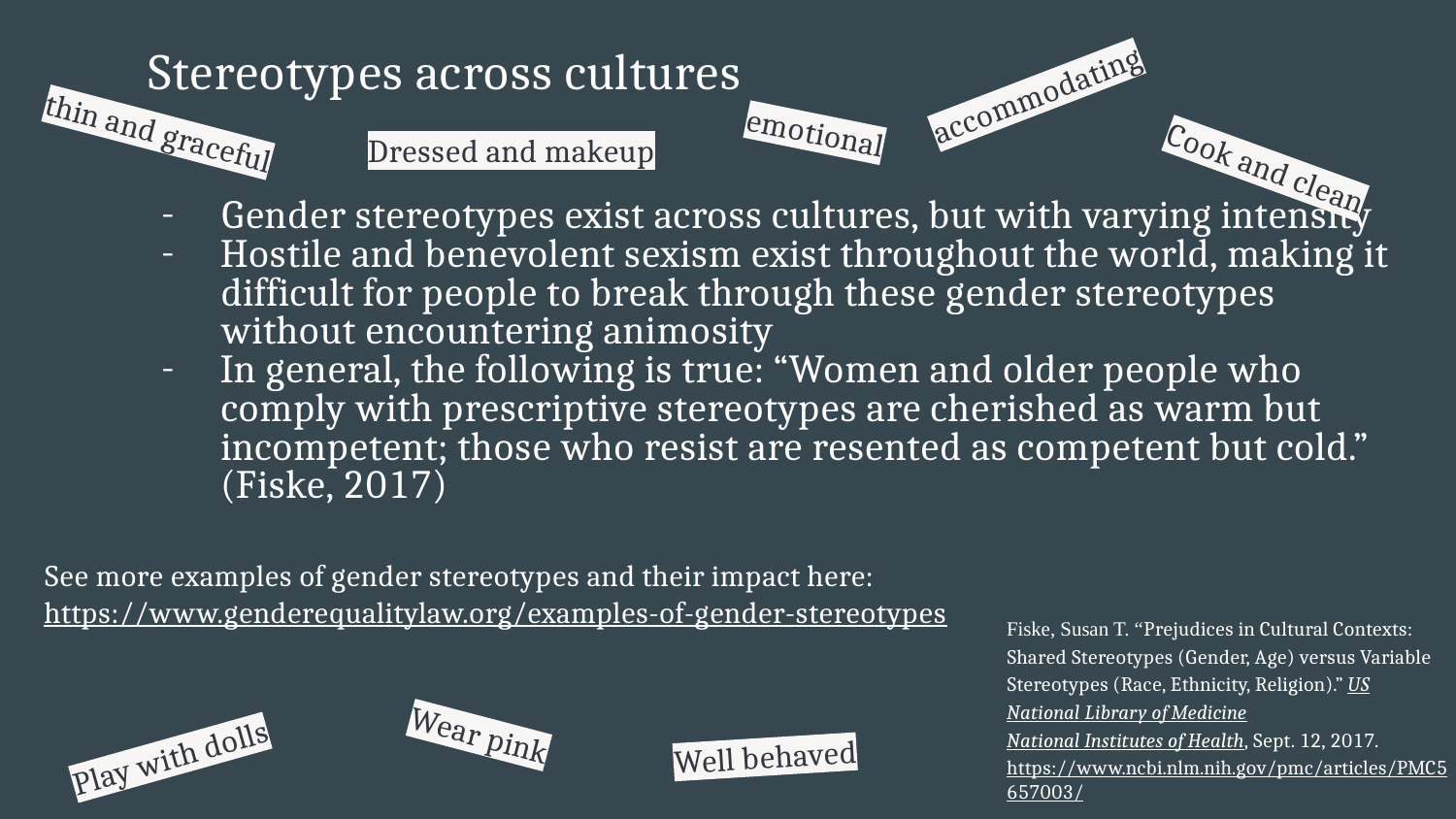

# Stereotypes across cultures
accommodating
thin and graceful
emotional
Dressed and makeup
Cook and clean
Gender stereotypes exist across cultures, but with varying intensity
Hostile and benevolent sexism exist throughout the world, making it difficult for people to break through these gender stereotypes without encountering animosity
In general, the following is true: “Women and older people who comply with prescriptive stereotypes are cherished as warm but incompetent; those who resist are resented as competent but cold.” (Fiske, 2017)

See more examples of gender stereotypes and their impact here: https://www.genderequalitylaw.org/examples-of-gender-stereotypes
Fiske, Susan T. “Prejudices in Cultural Contexts: Shared Stereotypes (Gender, Age) versus Variable Stereotypes (Race, Ethnicity, Religion).” US
National Library of Medicine National Institutes of Health, Sept. 12, 2017. https://www.ncbi.nlm.nih.gov/pmc/articles/PMC5657003/.
Wear pink
Play with dolls
Well behaved